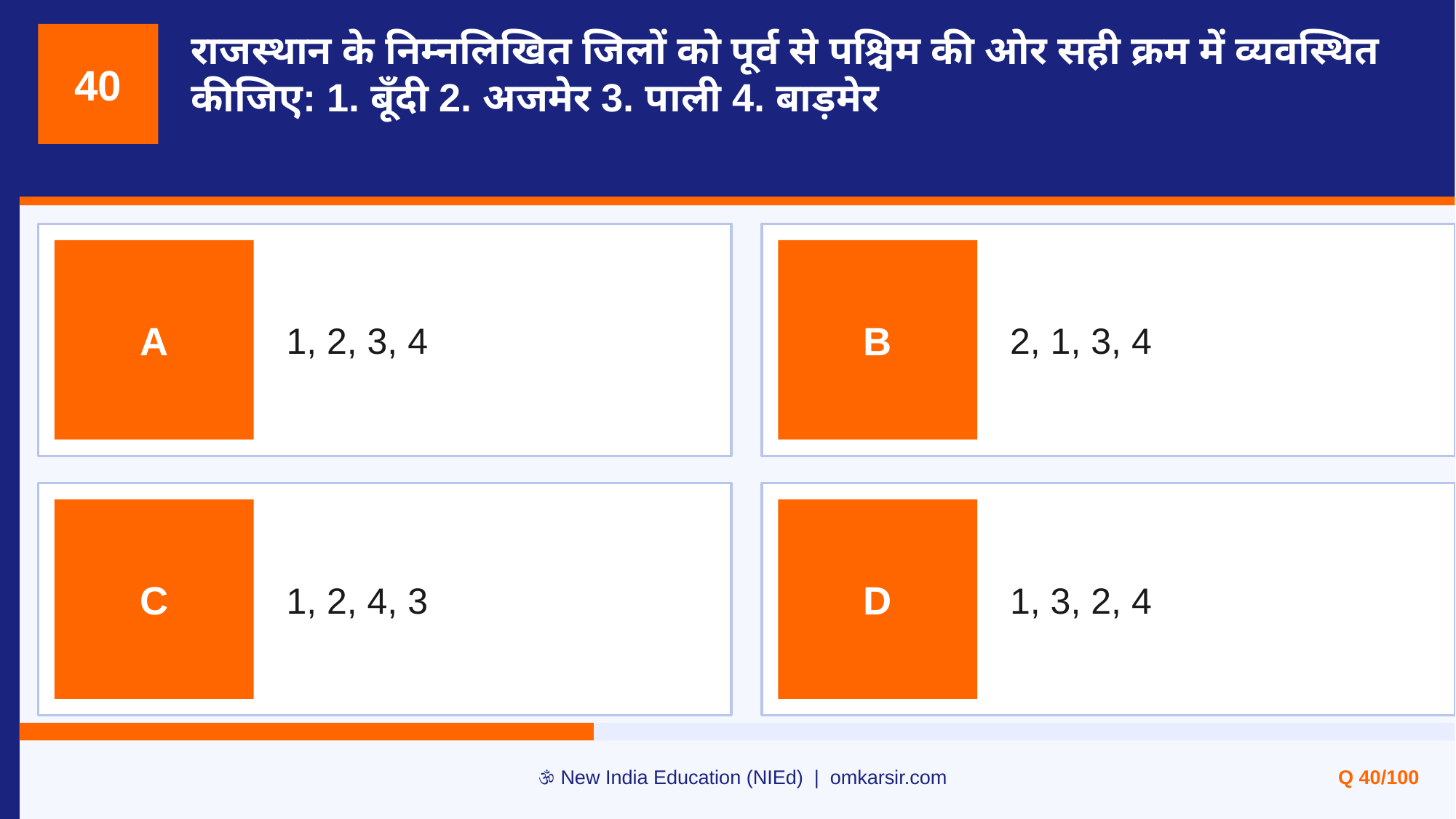

राजस्थान के निम्नलिखित जिलों को पूर्व से पश्चिम की ओर सही क्रम में व्यवस्थित कीजिए: 1. बूँदी 2. अजमेर 3. पाली 4. बाड़मेर
40

1, 2, 3, 4
2, 1, 3, 4
A
B

1, 2, 4, 3
1, 3, 2, 4
C
D

🕉️ New India Education (NIEd)  |  omkarsir.com
Q 40/100